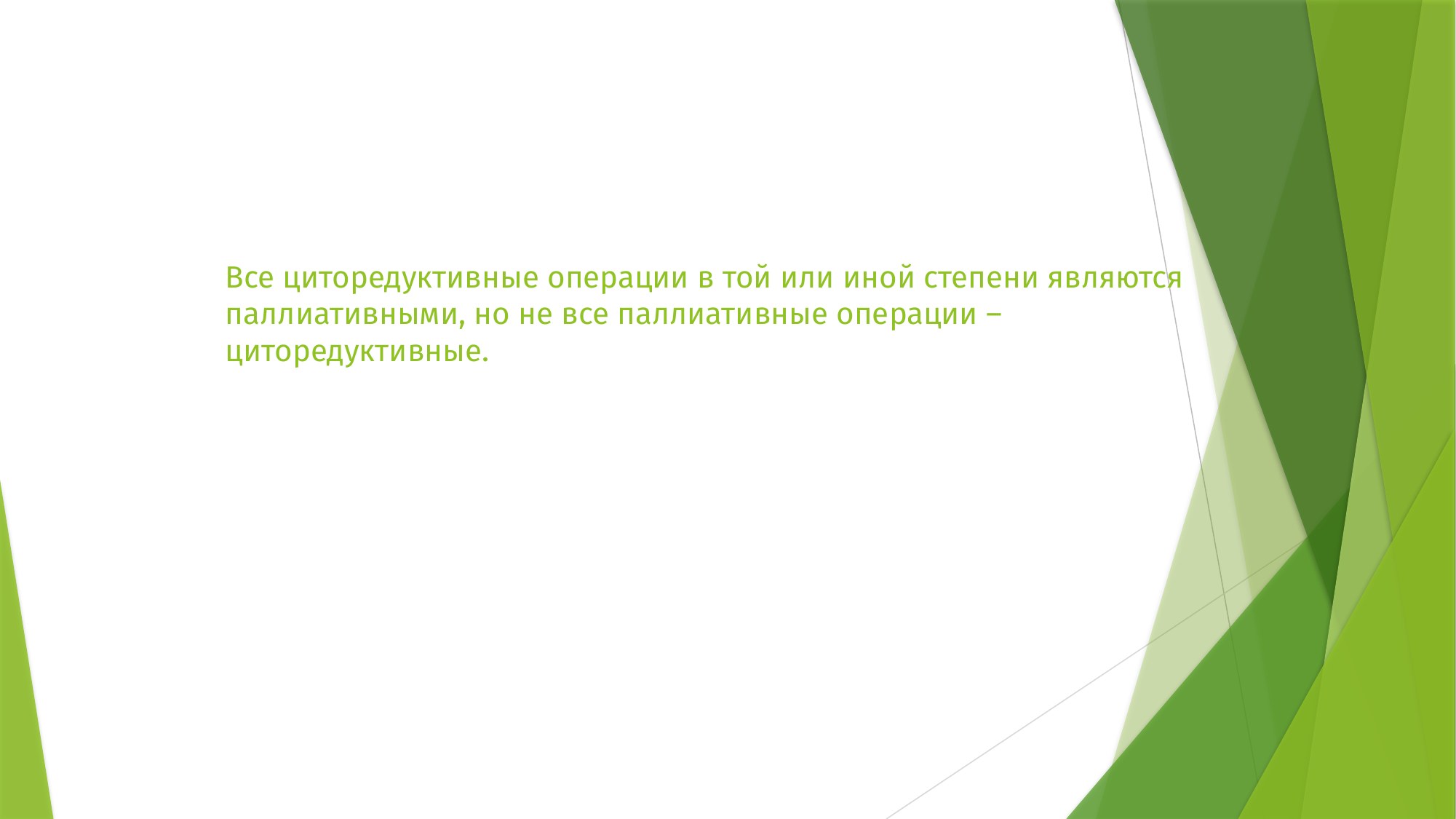

# Все циторедуктивные операции в той или иной степени являются паллиативными, но не все паллиативные операции –циторедуктивные.